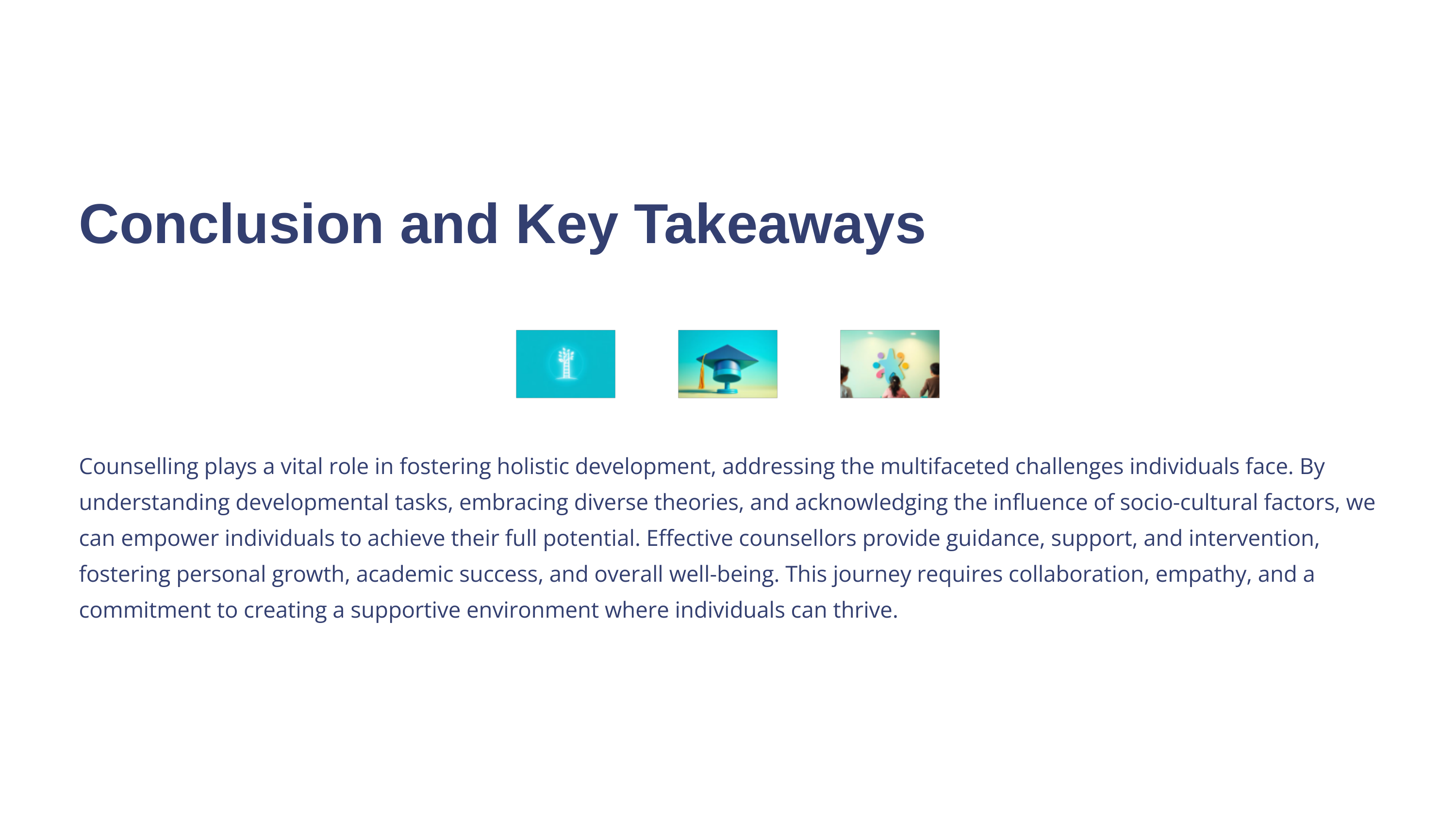

Conclusion and Key Takeaways

Counselling plays a vital role in fostering holistic development, addressing the multifaceted challenges individuals face. By understanding developmental tasks, embracing diverse theories, and acknowledging the influence of socio-cultural factors, we can empower individuals to achieve their full potential. Effective counsellors provide guidance, support, and intervention, fostering personal growth, academic success, and overall well-being. This journey requires collaboration, empathy, and a commitment to creating a supportive environment where individuals can thrive.